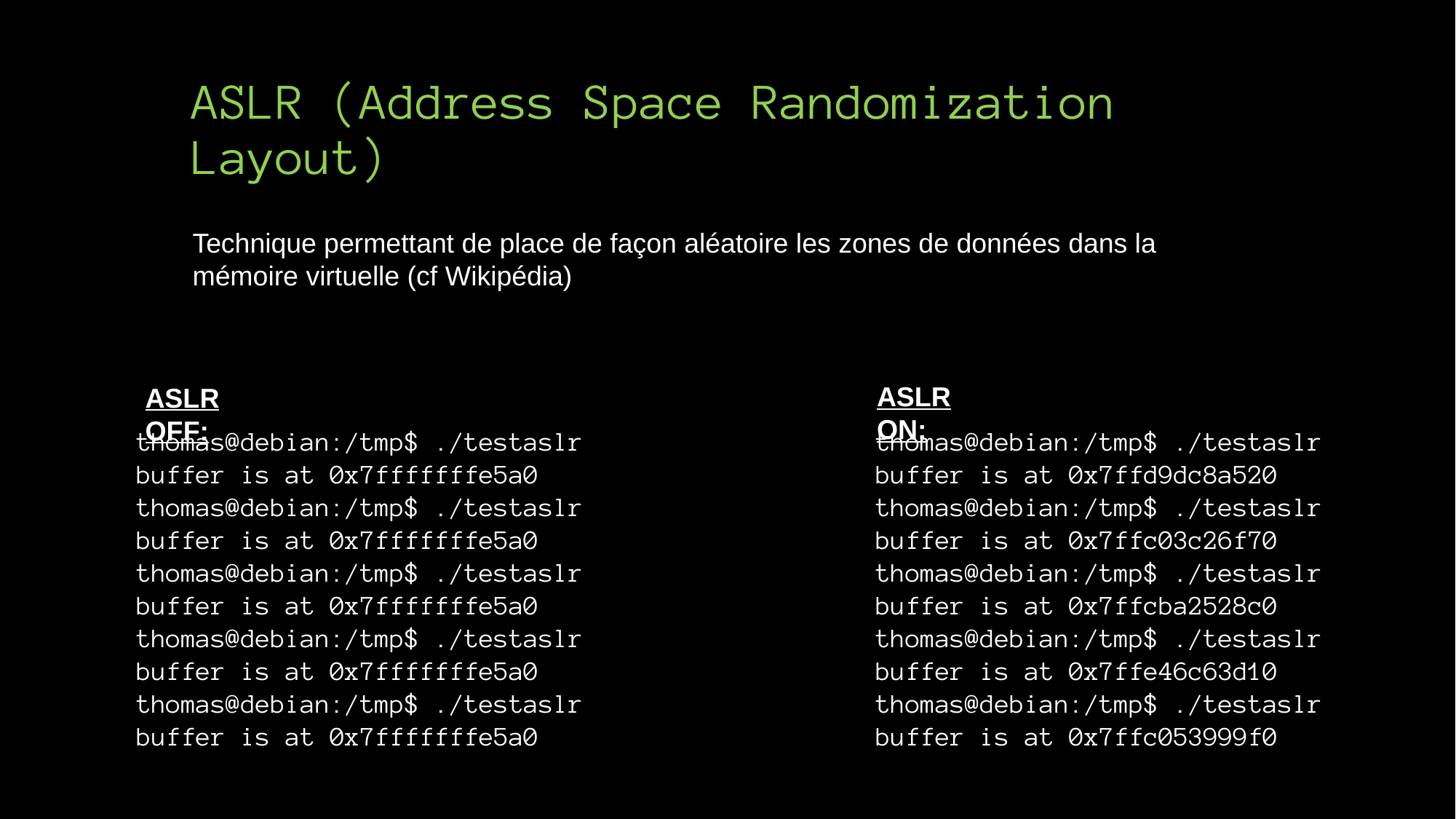

# ASLR (Address Space Randomization Layout)
Technique permettant de place de façon aléatoire les zones de données dans la mémoire virtuelle (cf Wikipédia)
ASLR ON:
ASLR OFF:
thomas@debian:/tmp$ ./testaslr
buffer is at 0x7fffffffe5a0
thomas@debian:/tmp$ ./testaslr
buffer is at 0x7fffffffe5a0
thomas@debian:/tmp$ ./testaslr
buffer is at 0x7fffffffe5a0
thomas@debian:/tmp$ ./testaslr
buffer is at 0x7fffffffe5a0
thomas@debian:/tmp$ ./testaslr
buffer is at 0x7fffffffe5a0
thomas@debian:/tmp$ ./testaslr
buffer is at 0x7ffd9dc8a520
thomas@debian:/tmp$ ./testaslr
buffer is at 0x7ffc03c26f70
thomas@debian:/tmp$ ./testaslr
buffer is at 0x7ffcba2528c0
thomas@debian:/tmp$ ./testaslr
buffer is at 0x7ffe46c63d10
thomas@debian:/tmp$ ./testaslr
buffer is at 0x7ffc053999f0